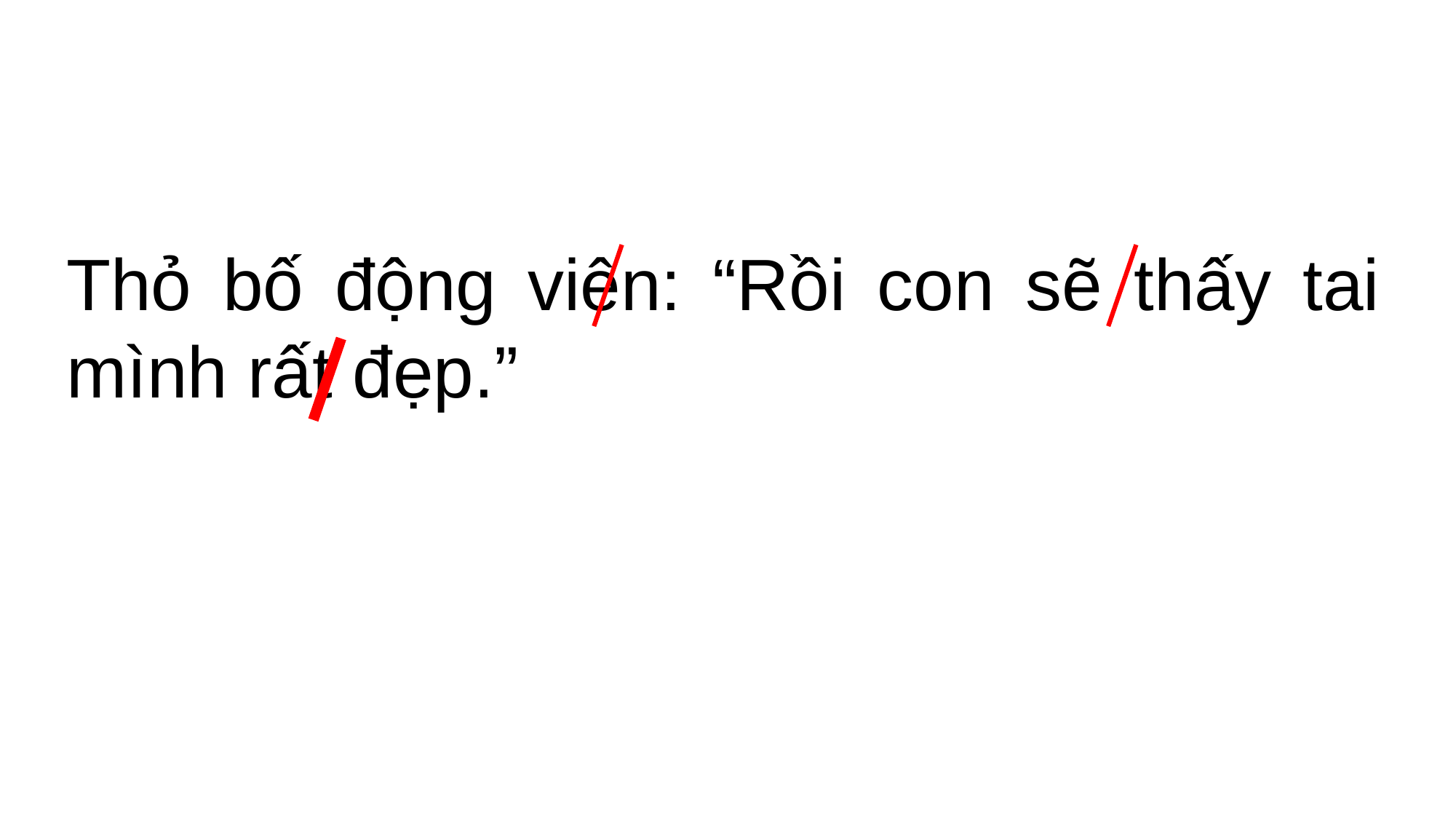

Thỏ bố động viên: “Rồi con sẽ thấy tai mình rất đẹp.”